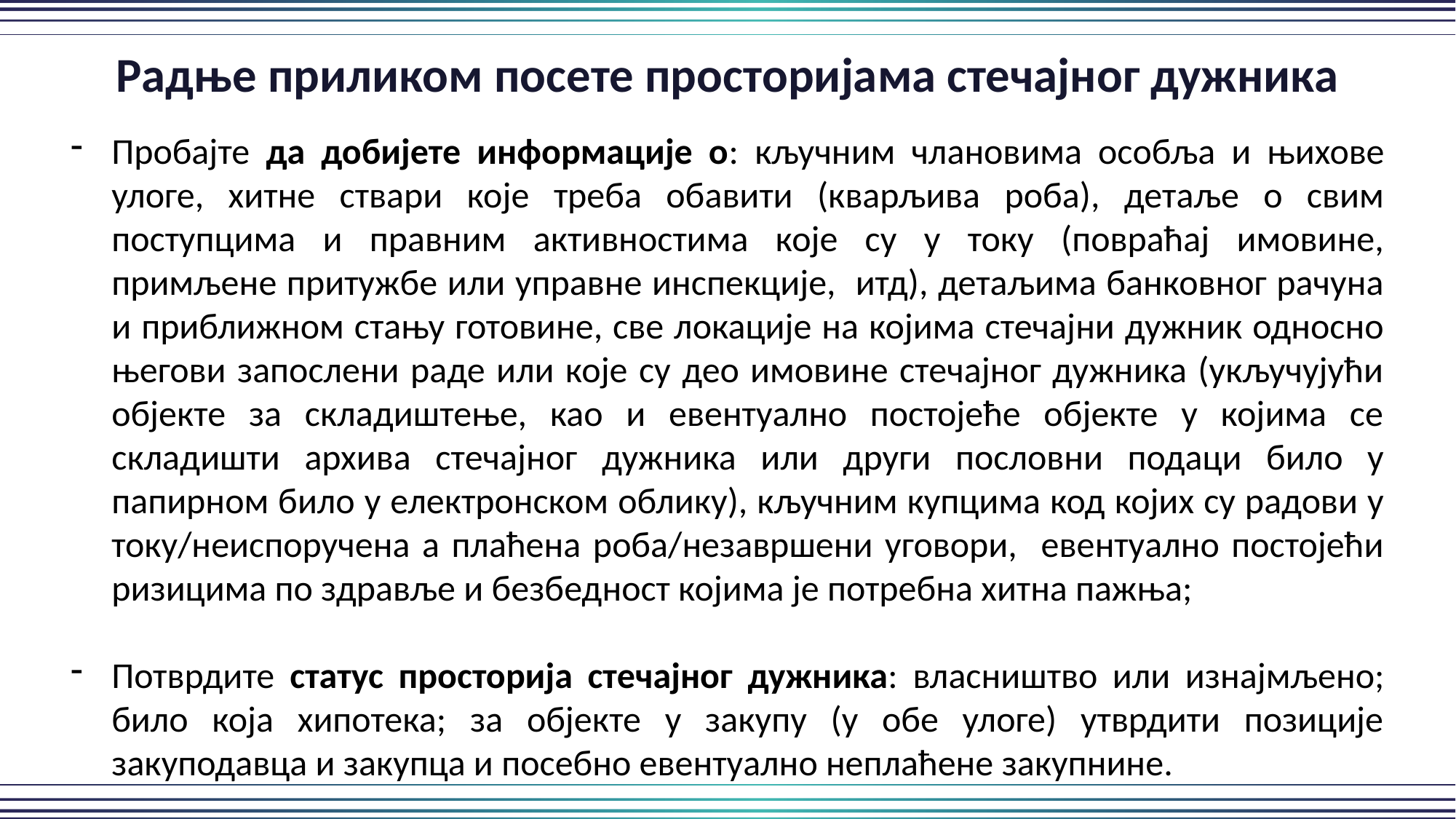

Радње приликом посете просторијама стечајног дужника
Пробајте да добијете информације о: кључним члановима особља и њихове улоге, хитне ствари које треба обавити (кварљива роба), детаље о свим поступцима и правним активностима које су у току (повраћај имовине, примљене притужбе или управне инспекције,  итд), детаљима банковног рачуна и приближном стању готовине, све локације на којима стечајни дужник односно његови запослени раде или које су део имовине стечајног дужника (укључујући објекте за складиштење, као и евентуално постојеће објекте у којима се складишти архива стечајног дужника или други пословни подаци било у папирном било у електронском облику), кључним купцима код којих су радови у току/неиспоручена а плаћена роба/незавршени уговори,  евентуално постојећи ризицима по здравље и безбедност којима је потребна хитна пажња;

Потврдите статус просторија стечајног дужника: власништво или изнајмљено; било која хипотека; за објекте у закупу (у обе улоге) утврдити позиције закуподавца и закупца и посебно евентуално неплаћене закупнине.